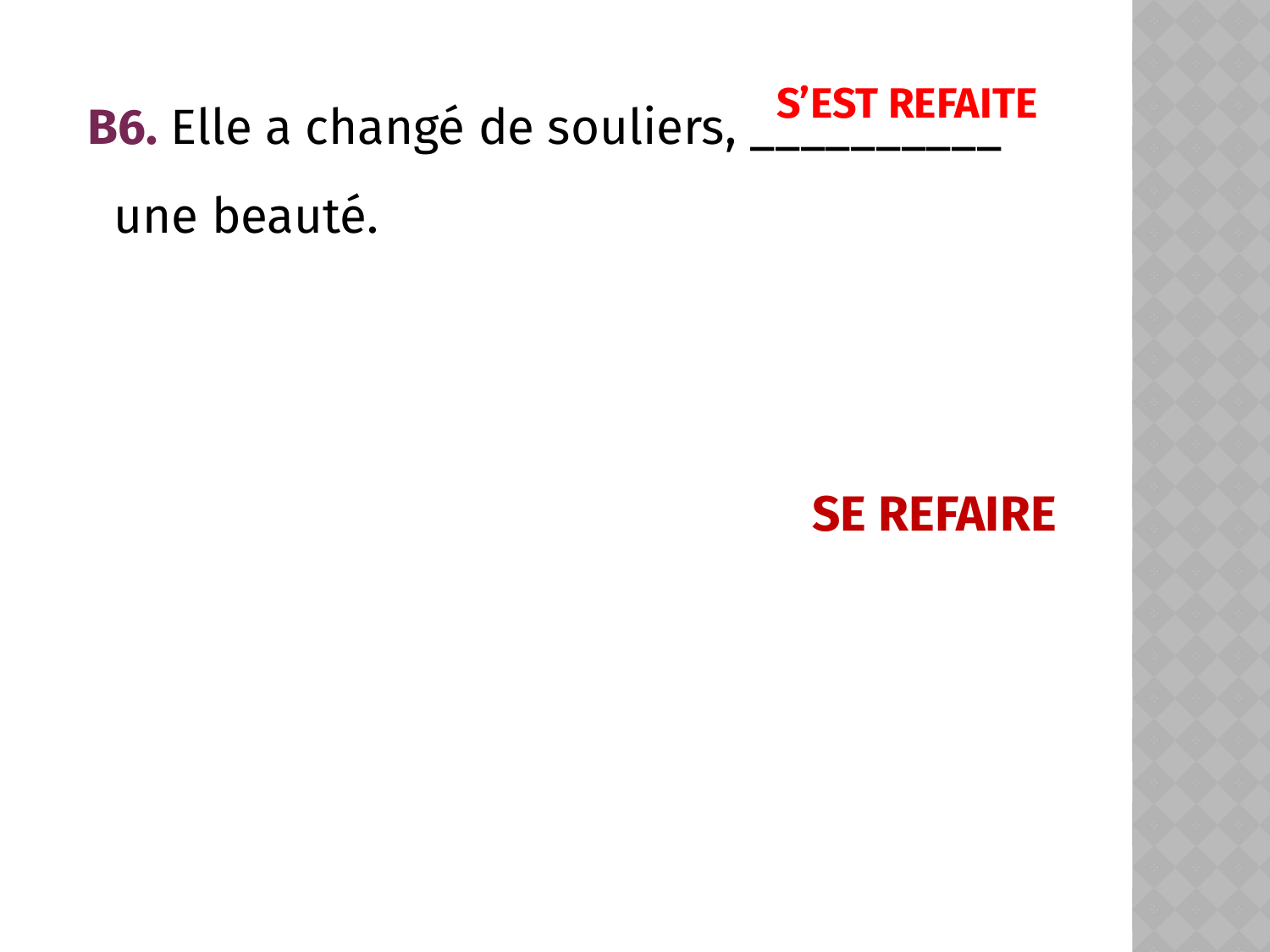

В6. Elle a changé de souliers, __________  une beauté.

 SE REFAIRE

S’EST REFAITE